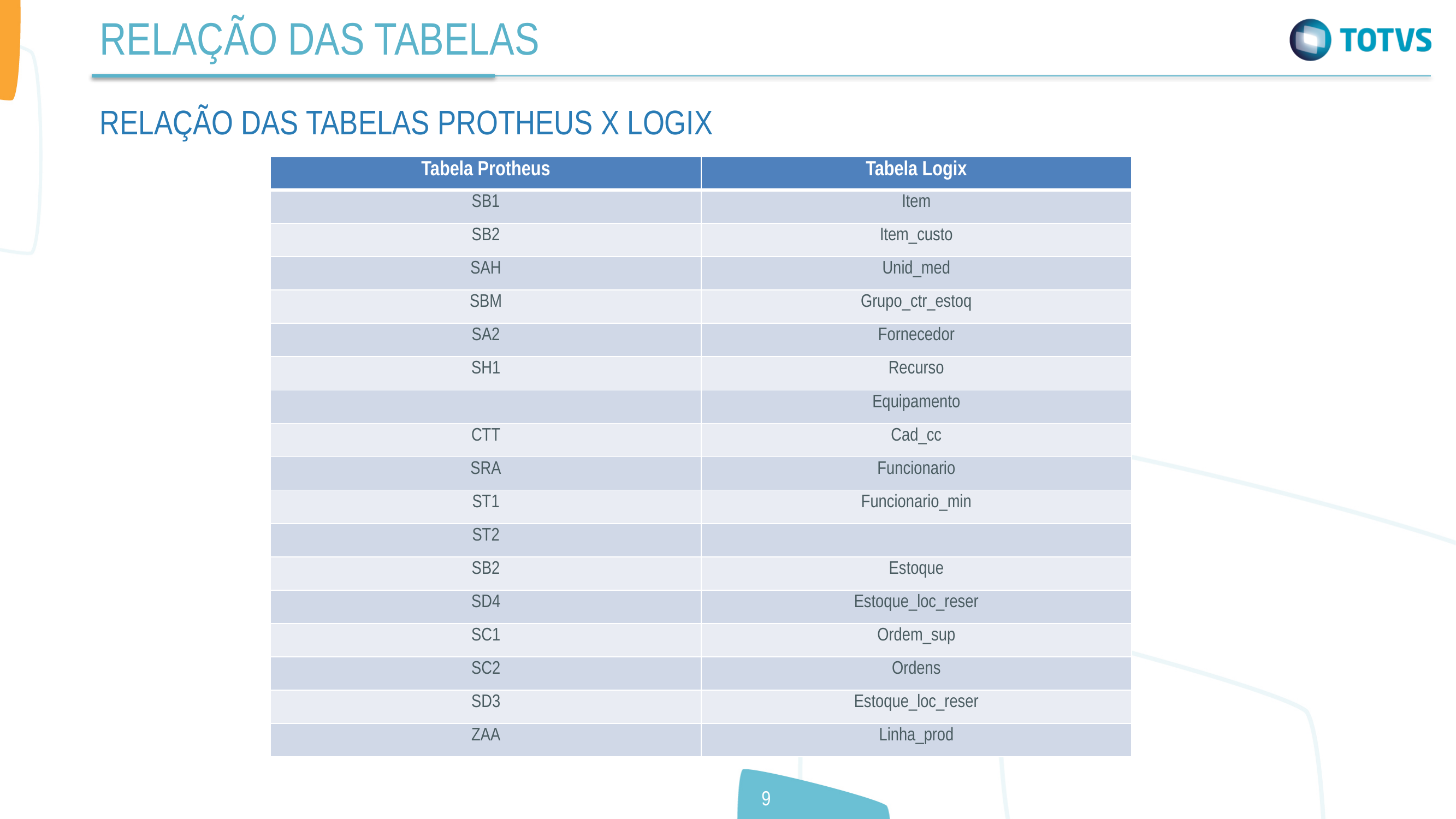

RELAÇÃO DAS TABELAS
RELAÇÃO DAS TABELAS PROTHEUS X LOGIX

| Tabela Protheus | Tabela Logix |
| --- | --- |
| SB1 | Item |
| SB2 | Item\_custo |
| SAH | Unid\_med |
| SBM | Grupo\_ctr\_estoq |
| SA2 | Fornecedor |
| SH1 | Recurso |
|  | Equipamento |
| CTT | Cad\_cc |
| SRA | Funcionario |
| ST1 | Funcionario\_min |
| ST2 |  |
| SB2 | Estoque |
| SD4 | Estoque\_loc\_reser |
| SC1 | Ordem\_sup |
| SC2 | Ordens |
| SD3 | Estoque\_loc\_reser |
| ZAA | Linha\_prod |